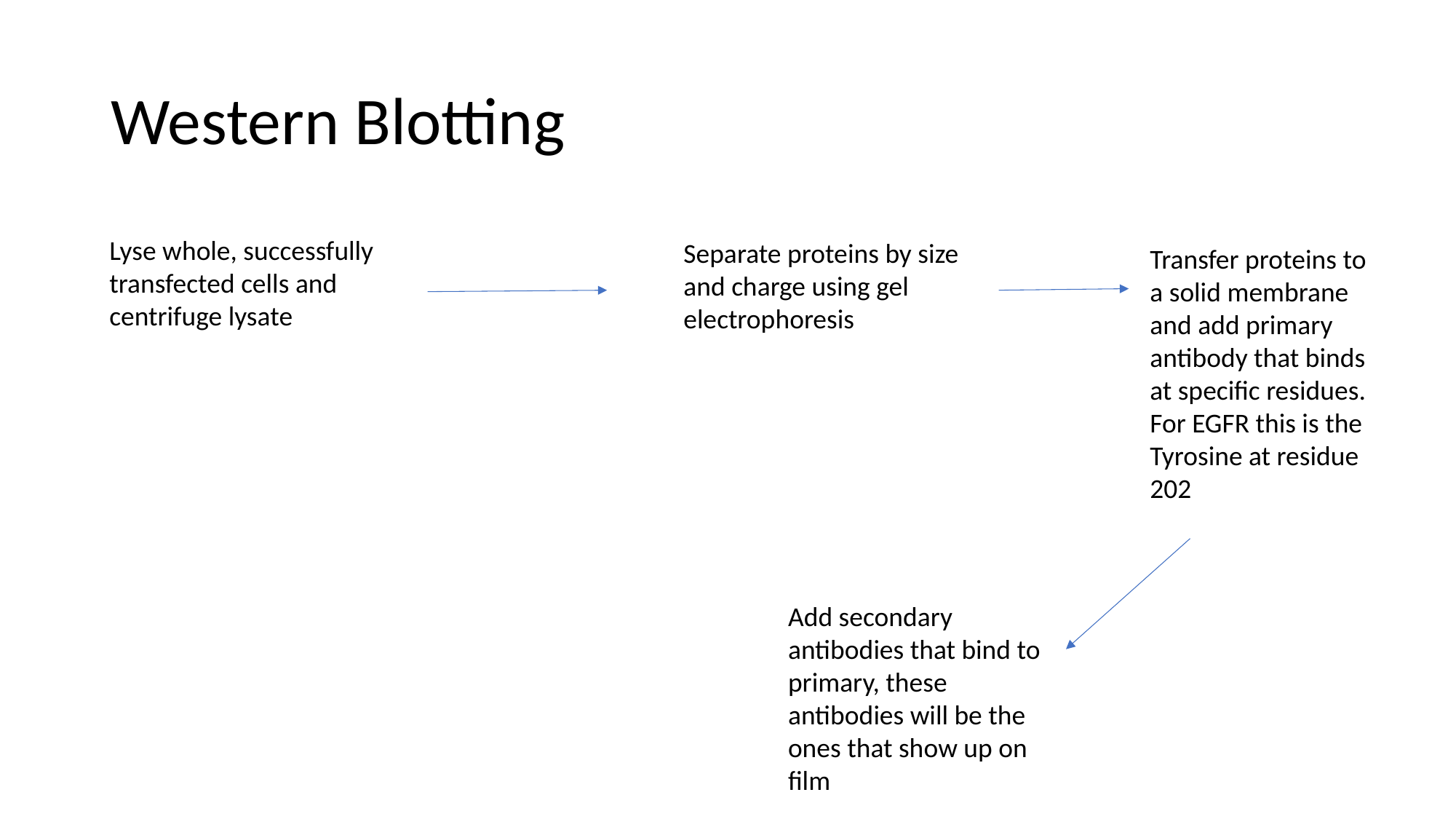

# Western Blotting
Lyse whole, successfully transfected cells and centrifuge lysate
Separate proteins by size and charge using gel electrophoresis
Transfer proteins to a solid membrane and add primary antibody that binds at specific residues. For EGFR this is the Tyrosine at residue 202
Add secondary antibodies that bind to primary, these antibodies will be the ones that show up on film